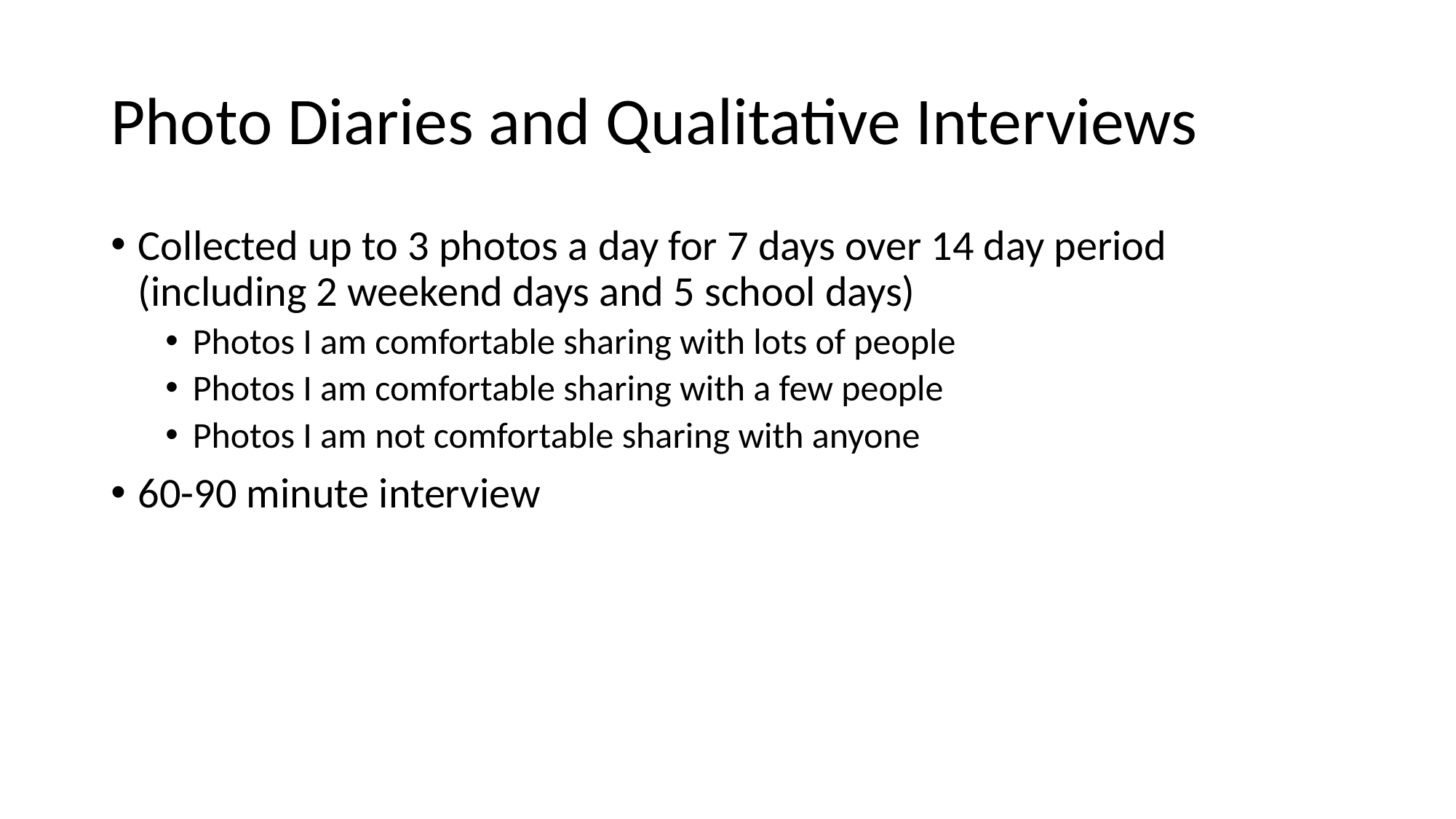

# Photo Diaries and Qualitative Interviews
Collected up to 3 photos a day for 7 days over 14 day period (including 2 weekend days and 5 school days)
Photos I am comfortable sharing with lots of people
Photos I am comfortable sharing with a few people
Photos I am not comfortable sharing with anyone
60-90 minute interview